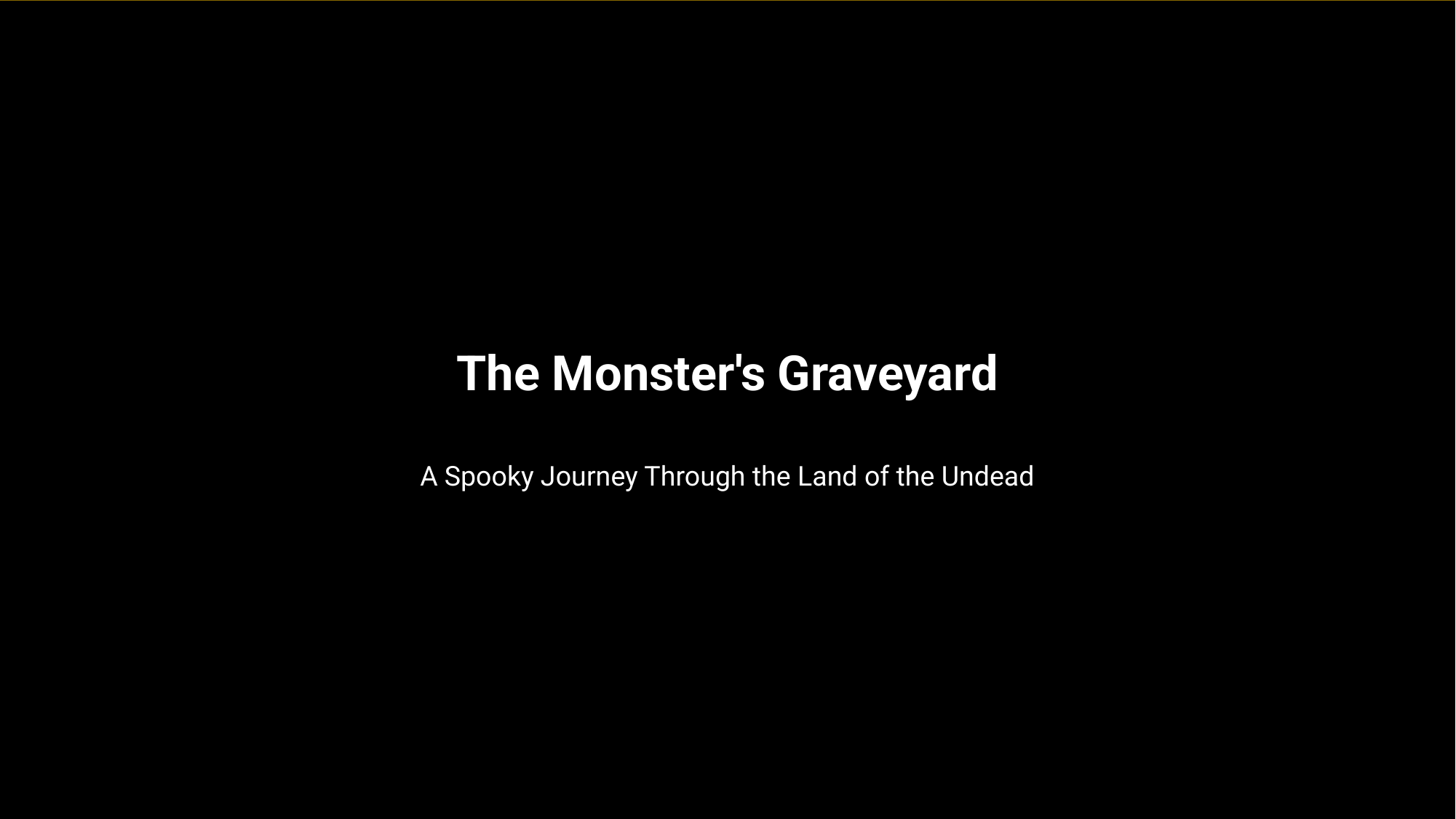

The Monster's Graveyard
A Spooky Journey Through the Land of the Undead